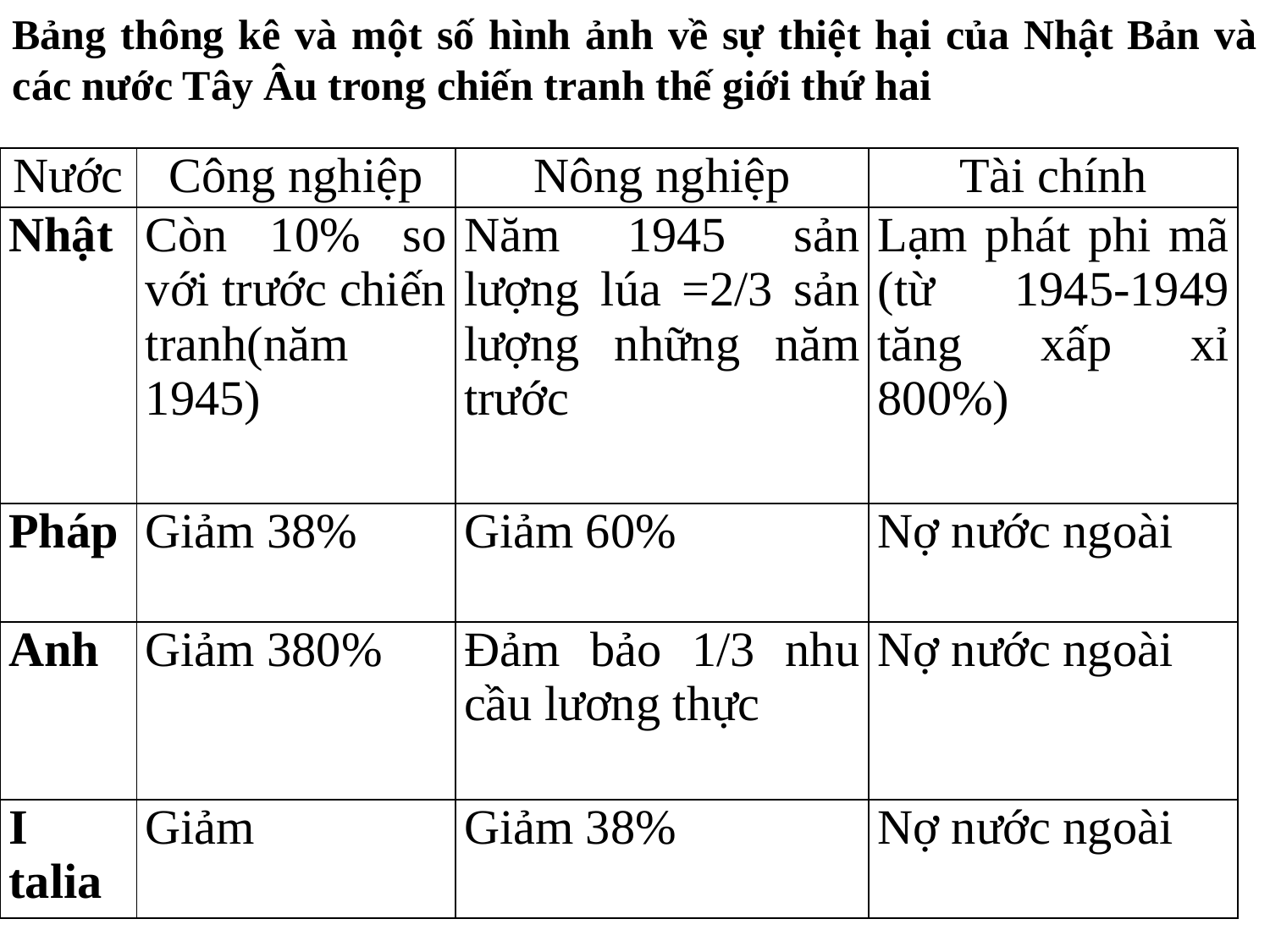

Bảng thông kê và một số hình ảnh về sự thiệt hại của Nhật Bản và các nước Tây Âu trong chiến tranh thế giới thứ hai

| Nước | Công nghiệp | Nông nghiệp | Tài chính |
| --- | --- | --- | --- |
| Nhật | Còn 10% so với trước chiến tranh(năm 1945) | Năm 1945 sản lượng lúa =2/3 sản lượng những năm trước | Lạm phát phi mã (từ 1945-1949 tăng xấp xỉ 800%) |
| Pháp | Giảm 38% | Giảm 60% | Nợ nước ngoài |
| Anh | Giảm 380% | Đảm bảo 1/3 nhu cầu lương thực | Nợ nước ngoài |
| I talia | Giảm | Giảm 38% | Nợ nước ngoài |